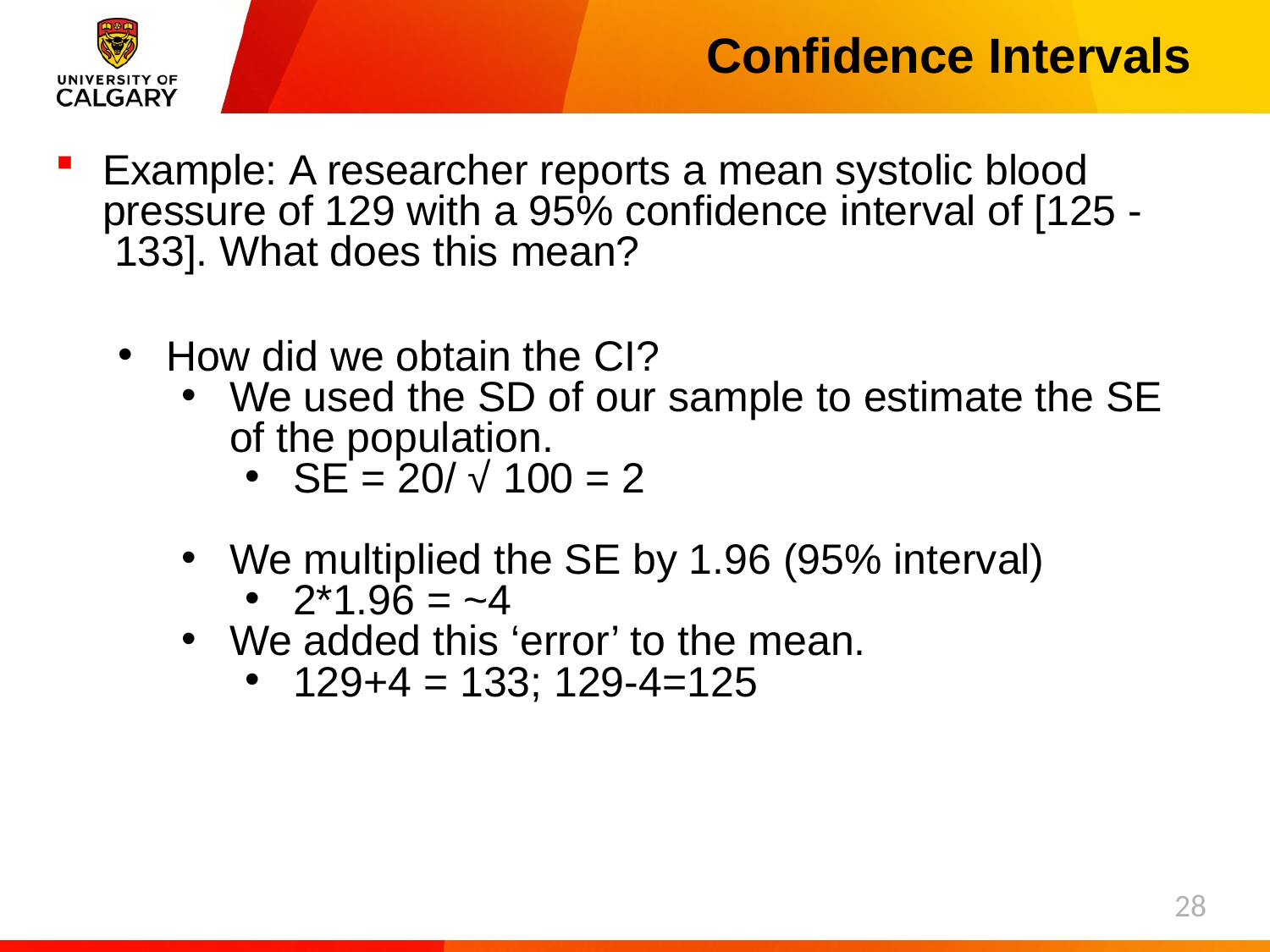

# Confidence Intervals
Example: A researcher reports a mean systolic blood  pressure of 129 with a 95% confidence interval of [125 -  133]. What does this mean?

How did we obtain the CI?
We used the SD of our sample to estimate the SE of the population.
SE = 20/ √ 100 = 2

We multiplied the SE by 1.96 (95% interval)
2*1.96 = ~4
We added this ‘error’ to the mean.
129+4 = 133; 129-4=125

28